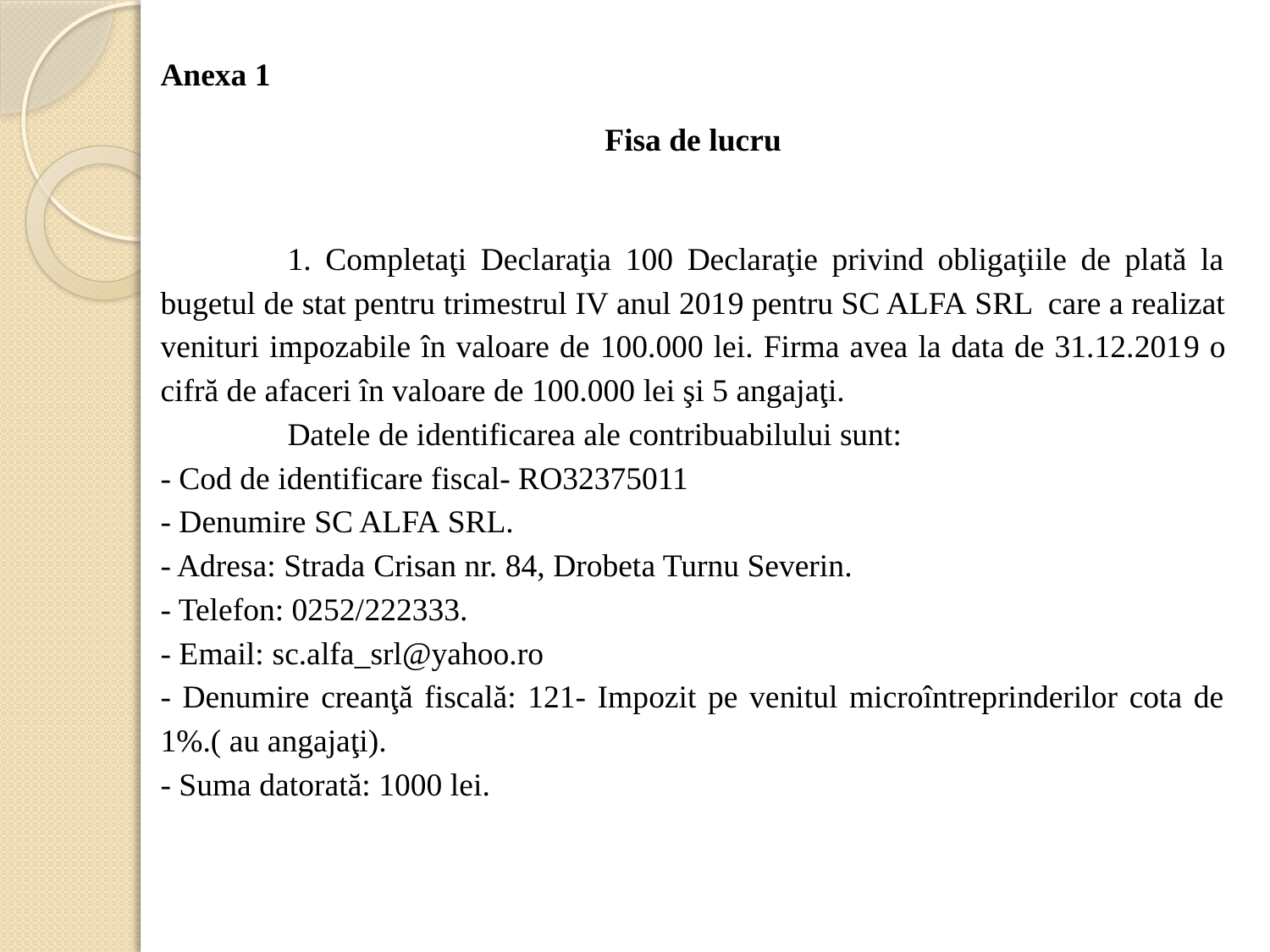

Anexa 1
Fisa de lucru

	1. Completaţi Declaraţia 100 Declaraţie privind obligaţiile de plată la bugetul de stat pentru trimestrul IV anul 2019 pentru SC ALFA SRL  care a realizat venituri impozabile în valoare de 100.000 lei. Firma avea la data de 31.12.2019 o cifră de afaceri în valoare de 100.000 lei şi 5 angajaţi.
	Datele de identificarea ale contribuabilului sunt:
- Cod de identificare fiscal- RO32375011
- Denumire SC ALFA SRL.
- Adresa: Strada Crisan nr. 84, Drobeta Turnu Severin.
- Telefon: 0252/222333.
- Email: sc.alfa_srl@yahoo.ro
- Denumire creanţă fiscală: 121- Impozit pe venitul microîntreprinderilor cota de 1%.( au angajaţi).
- Suma datorată: 1000 lei.